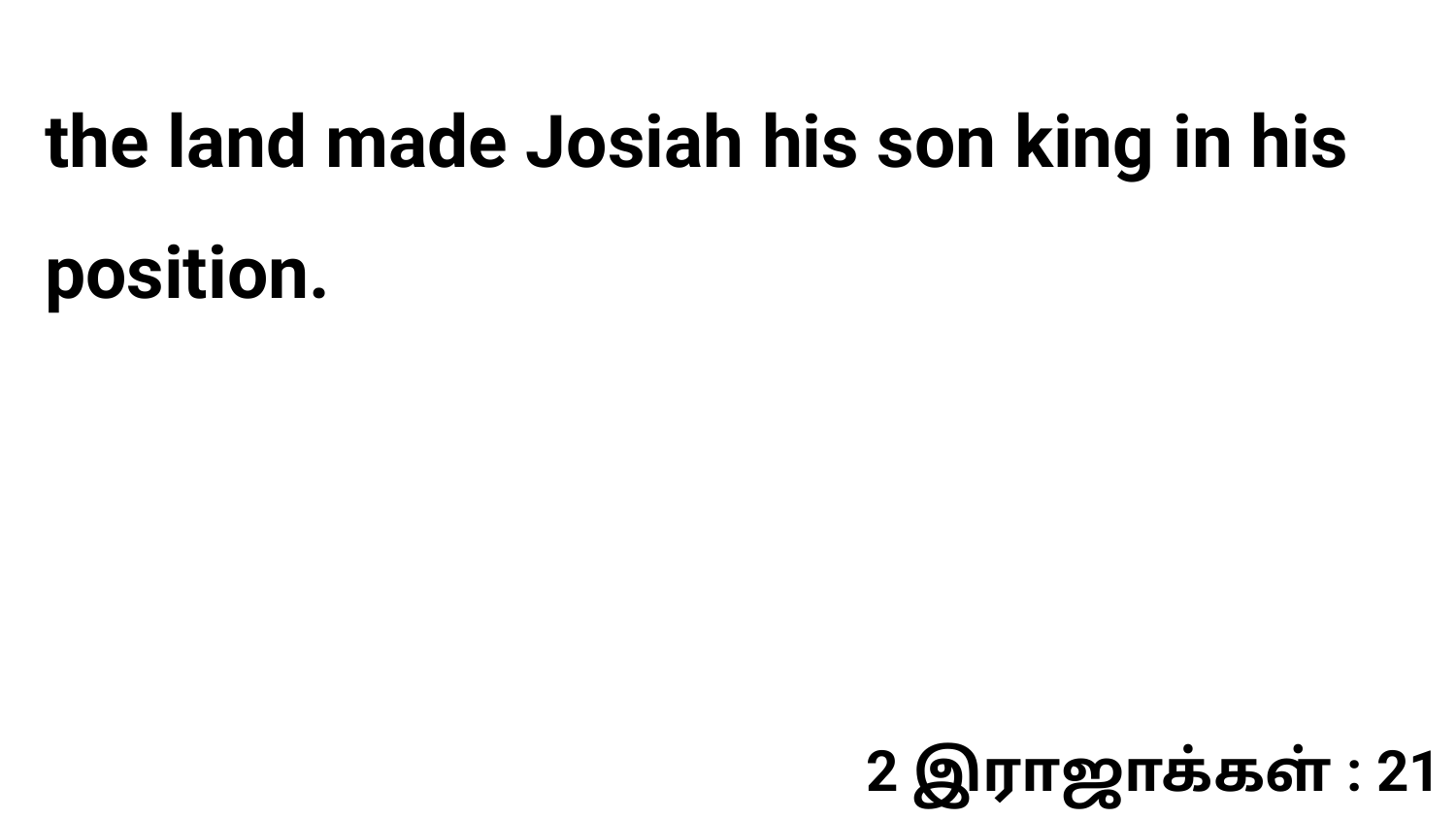

the land made Josiah his son king in his position.
2 இராஜாக்கள் : 21